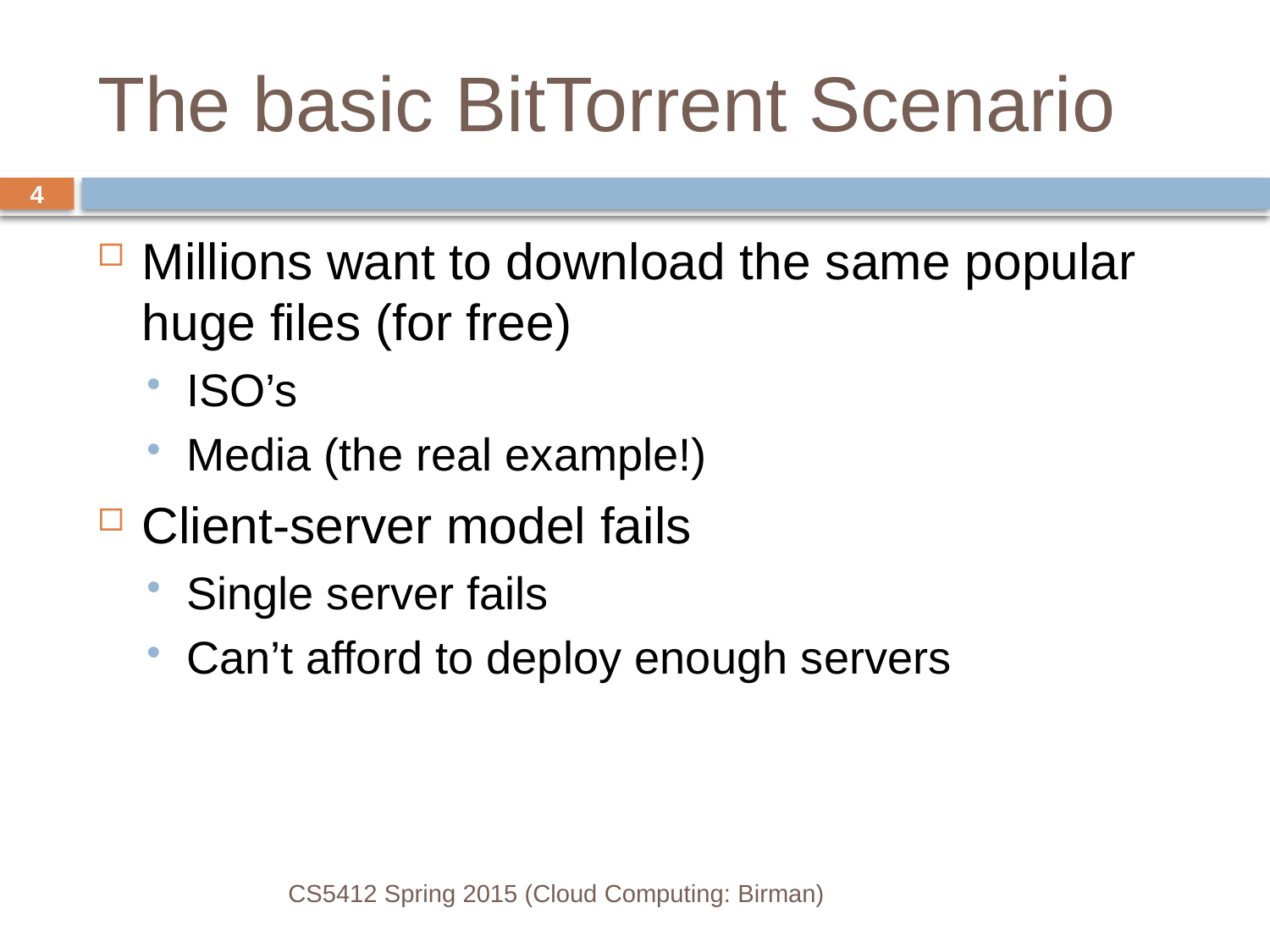

# The basic BitTorrent Scenario
4
Millions want to download the same popular huge files (for free)
ISO’s
Media (the real example!)
Client-server model fails
Single server fails
Can’t afford to deploy enough servers
CS5412 Spring 2015 (Cloud Computing: Birman)